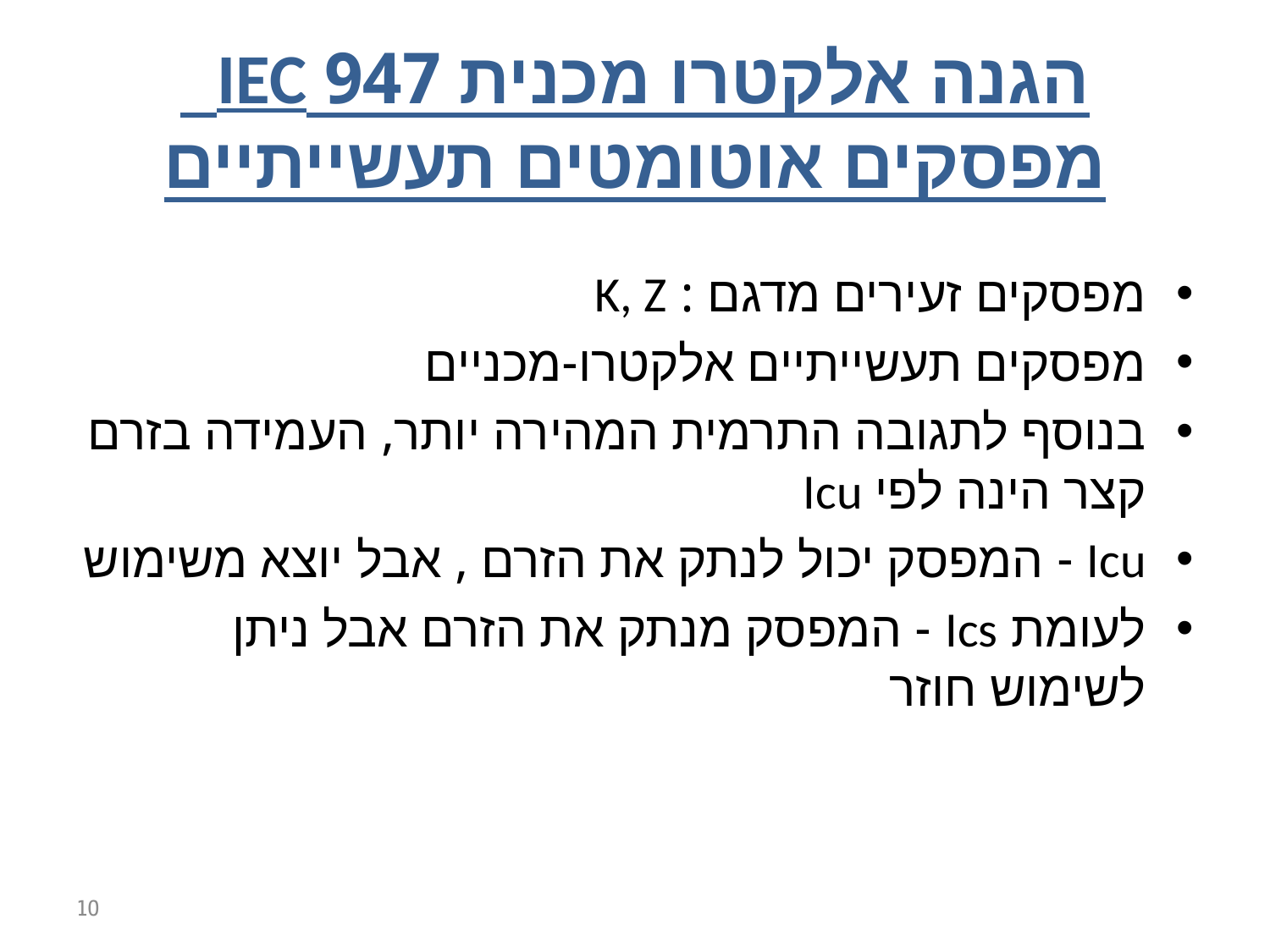

# הגנה אלקטרו מכנית 947 IEC מפסקים אוטומטים תעשייתיים
מפסקים זעירים מדגם : K, Z
מפסקים תעשייתיים אלקטרו-מכניים
בנוסף לתגובה התרמית המהירה יותר, העמידה בזרם קצר הינה לפי Icu
Icu - המפסק יכול לנתק את הזרם , אבל יוצא משימוש
לעומת Ics - המפסק מנתק את הזרם אבל ניתן לשימוש חוזר
10